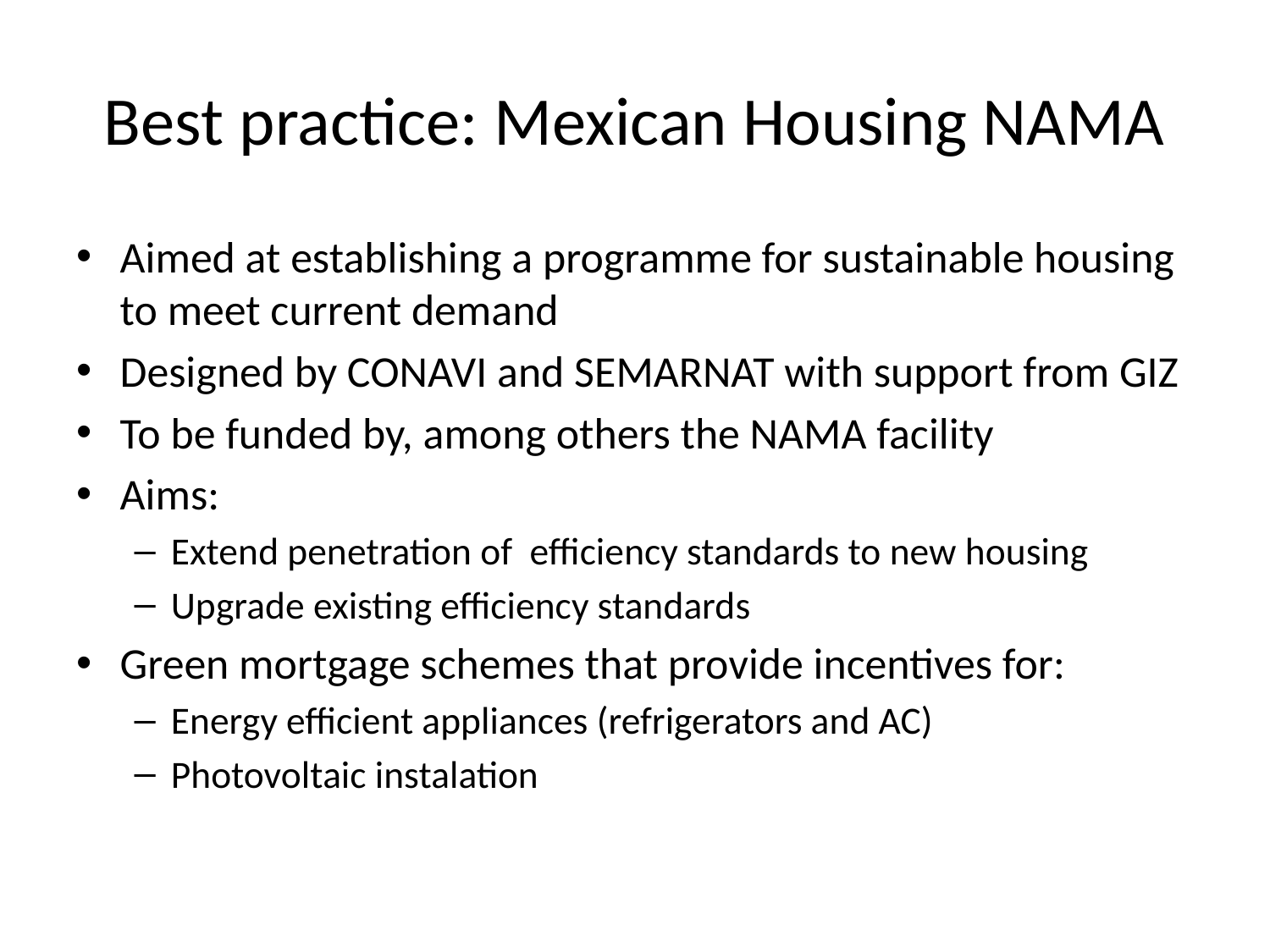

# Best practice: Mexican Housing NAMA
Aimed at establishing a programme for sustainable housing to meet current demand
Designed by CONAVI and SEMARNAT with support from GIZ
To be funded by, among others the NAMA facility
Aims:
Extend penetration of  efficiency standards to new housing
Upgrade existing efficiency standards
Green mortgage schemes that provide incentives for:
Energy efficient appliances (refrigerators and AC)
Photovoltaic instalation